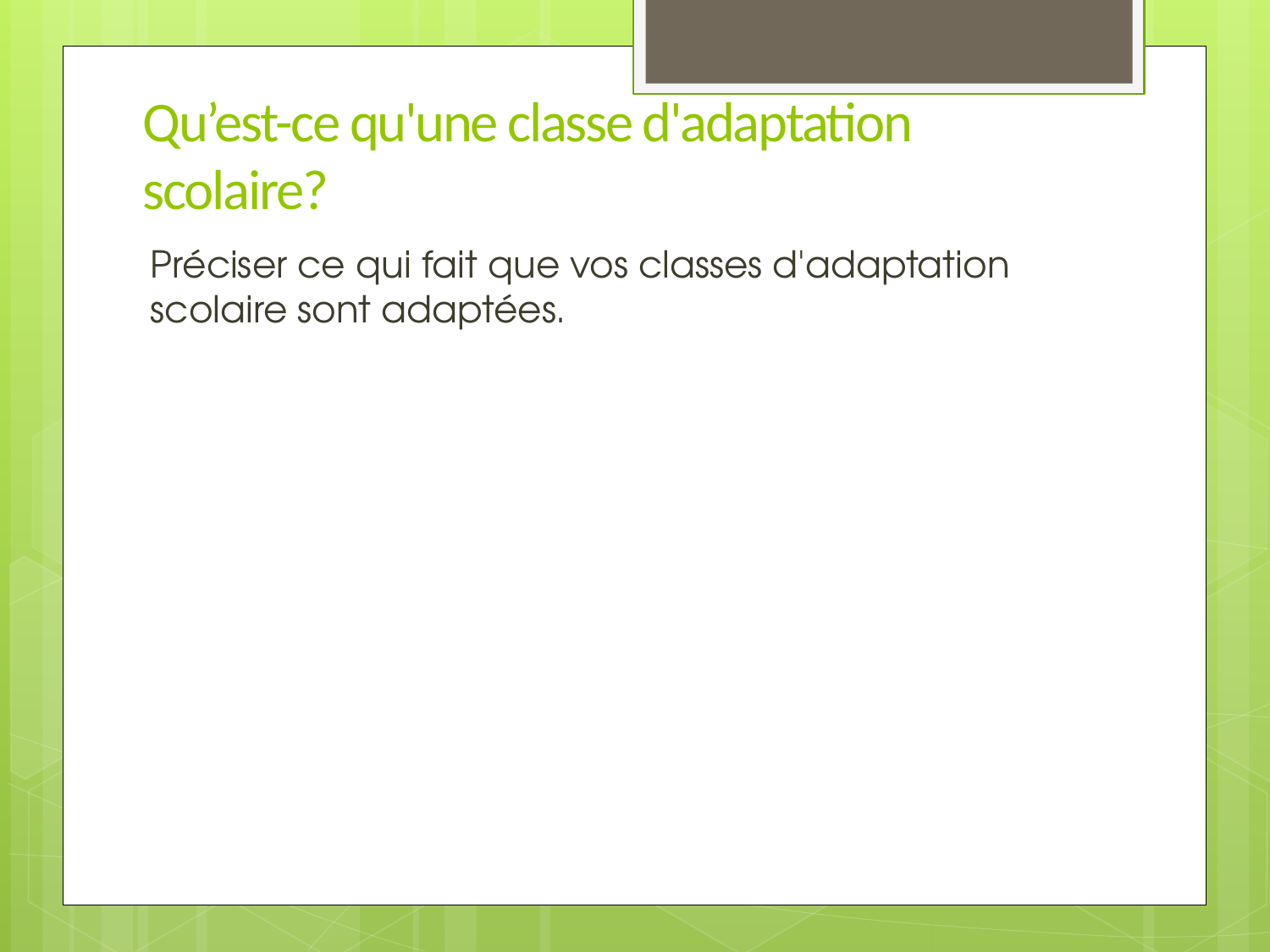

# Qu’est-ce qu'une classe d'adaptation scolaire?
Préciser ce qui fait que vos classes d'adaptation scolaire sont adaptées.